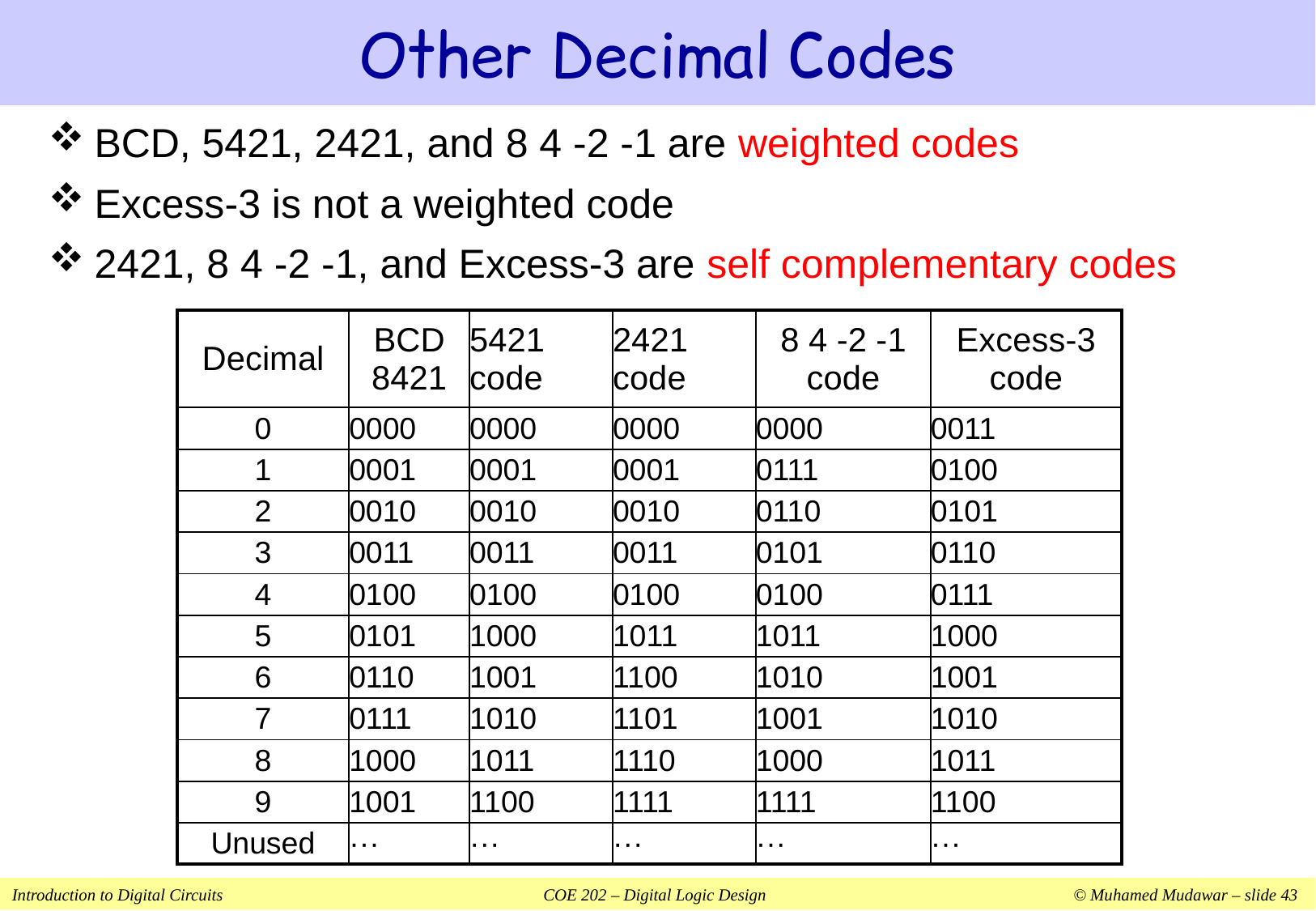

# Other Decimal Codes
BCD, 5421, 2421, and 8 4 -2 -1 are weighted codes
Excess-3 is not a weighted code
2421, 8 4 -2 -1, and Excess-3 are self complementary codes
| Decimal | BCD 8421 | 5421 code | 2421 code | 8 4 -2 -1 code | Excess-3 code |
| --- | --- | --- | --- | --- | --- |
| 0 | 0000 | 0000 | 0000 | 0000 | 0011 |
| 1 | 0001 | 0001 | 0001 | 0111 | 0100 |
| 2 | 0010 | 0010 | 0010 | 0110 | 0101 |
| 3 | 0011 | 0011 | 0011 | 0101 | 0110 |
| 4 | 0100 | 0100 | 0100 | 0100 | 0111 |
| 5 | 0101 | 1000 | 1011 | 1011 | 1000 |
| 6 | 0110 | 1001 | 1100 | 1010 | 1001 |
| 7 | 0111 | 1010 | 1101 | 1001 | 1010 |
| 8 | 1000 | 1011 | 1110 | 1000 | 1011 |
| 9 | 1001 | 1100 | 1111 | 1111 | 1100 |
| Unused | ··· | ··· | ··· | ··· | ··· |